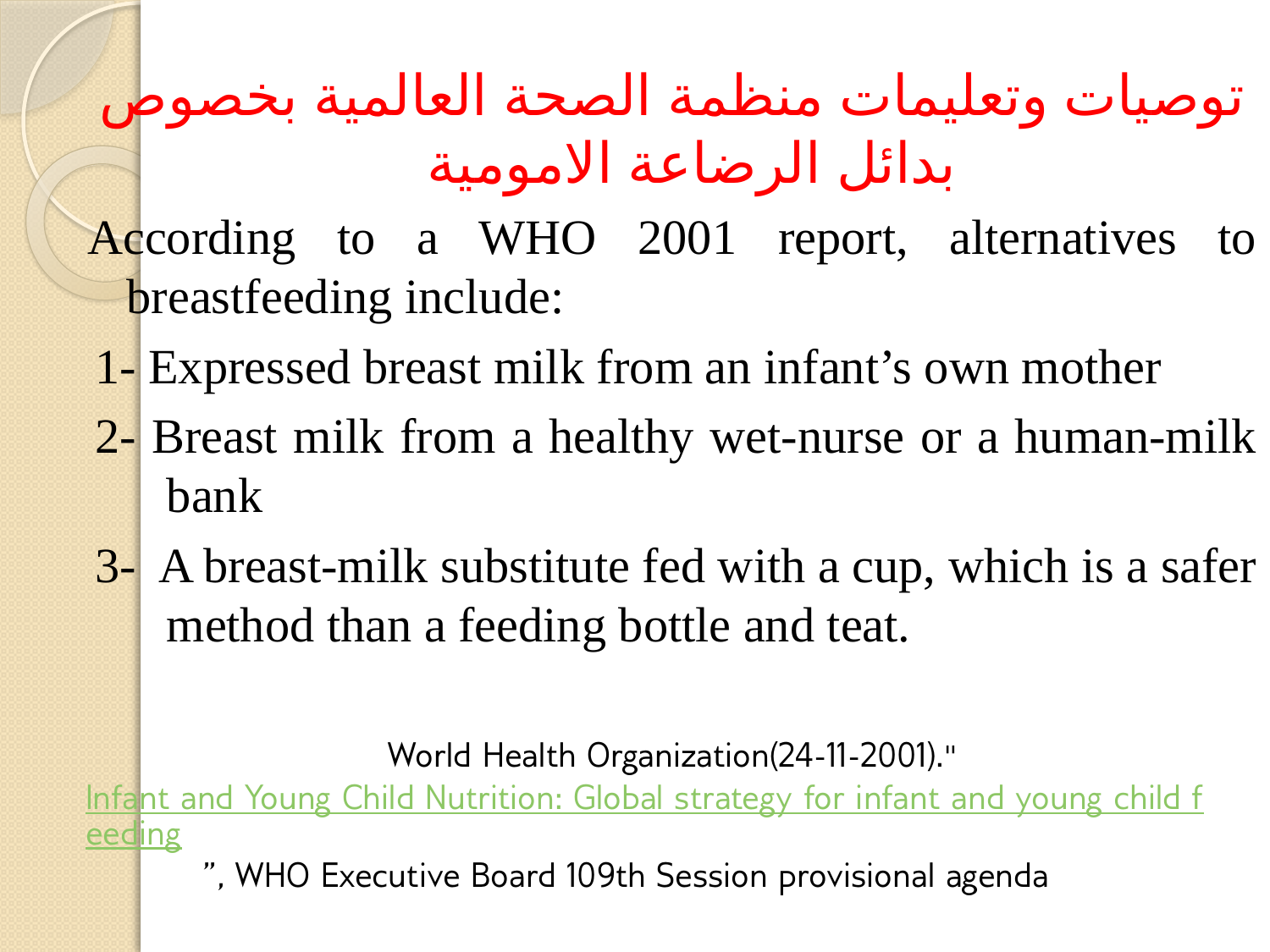

# توصيات وتعليمات منظمة الصحة العالمية بخصوص بدائل الرضاعة الامومية
According to a WHO 2001 report, alternatives to breastfeeding include:
1- Expressed breast milk from an infant’s own mother
2- Breast milk from a healthy wet-nurse or a human-milk bank
3-  A breast-milk substitute fed with a cup, which is a safer method than a feeding bottle and teat.

World Health Organization(24-11-2001)."Infant and Young Child Nutrition: Global strategy for infant and young child feeding”, WHO Executive Board 109th Session provisional agenda item 3.8 (EB109/12).